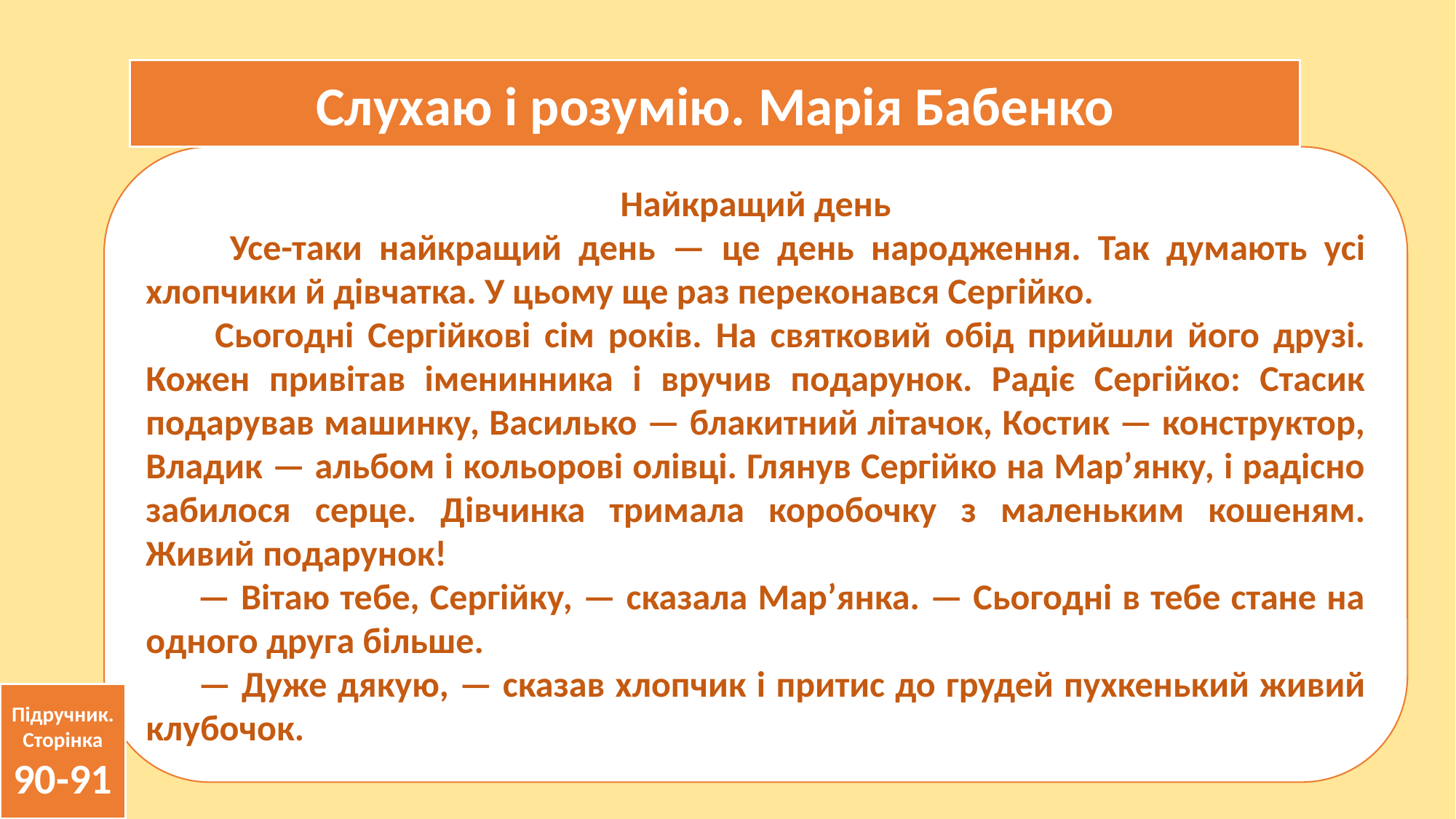

Слухаю і розумію. Марія Бабенко
Найкращий день
     Усе-таки найкращий день — це день народження. Так думають усі хлопчики й дівчатка. У цьому ще раз переконався Сергійко.
     Сьогодні Сергійкові сім років. На святковий обід прийшли його друзі. Кожен привітав іменинника і вручив подарунок. Радіє Сергійко: Стасик подарував машинку, Василько — блакитний літачок, Костик — конструктор, Владик — альбом і кольорові олівці. Глянув Сергійко на Мар’янку, і радісно забилося серце. Дівчинка тримала коробочку з маленьким кошеням. Живий подарунок!
     — Вітаю тебе, Сергійку, — сказала Мар’янка. — Сьогодні в тебе стане на одного друга більше.
     — Дуже дякую, — сказав хлопчик і притис до грудей пухкенький живий клубочок.
Підручник.
Сторінка
90-91